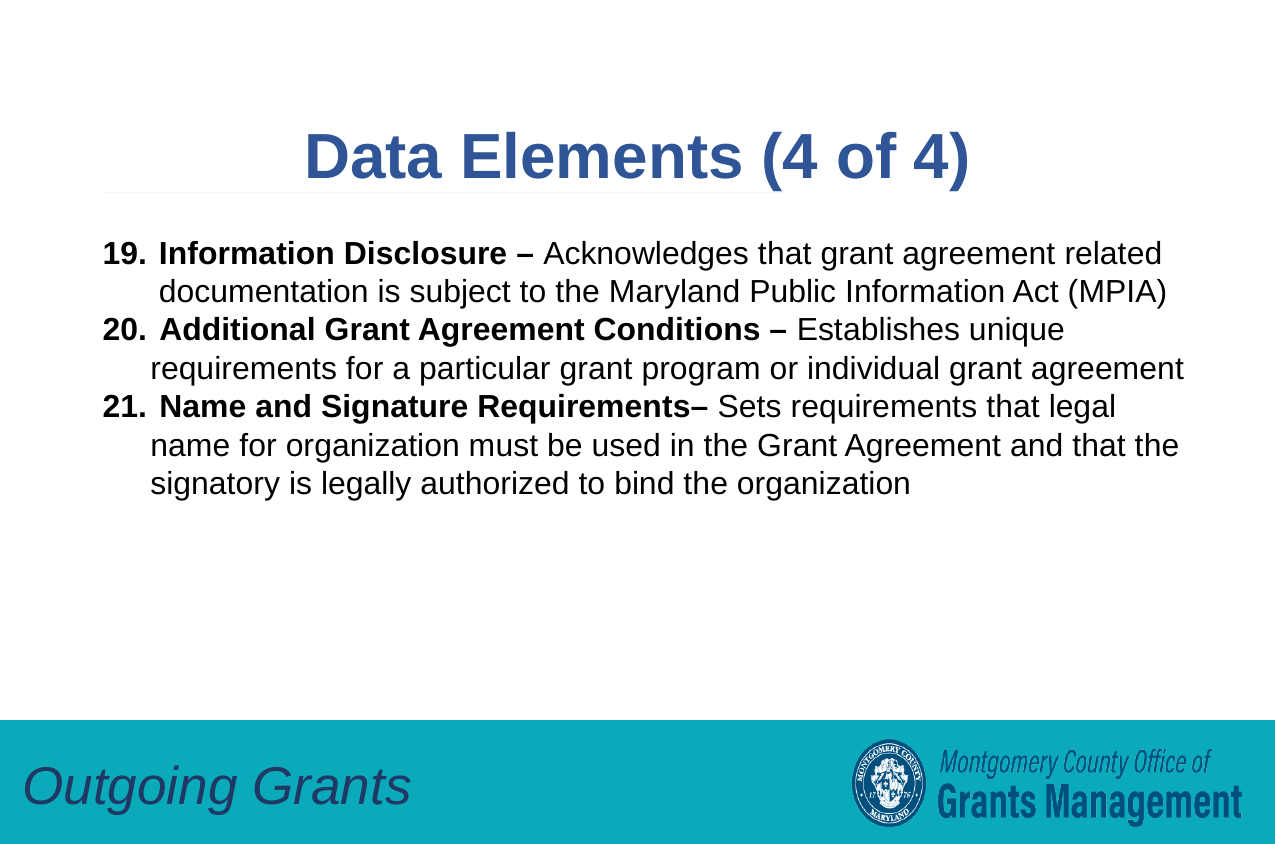

Data Elements (4 of 4)

Information Disclosure – Acknowledges that grant agreement related documentation is subject to the Maryland Public Information Act (MPIA)
 Additional Grant Agreement Conditions – Establishes unique requirements for a particular grant program or individual grant agreement
 Name and Signature Requirements– Sets requirements that legal name for organization must be used in the Grant Agreement and that the signatory is legally authorized to bind the organization